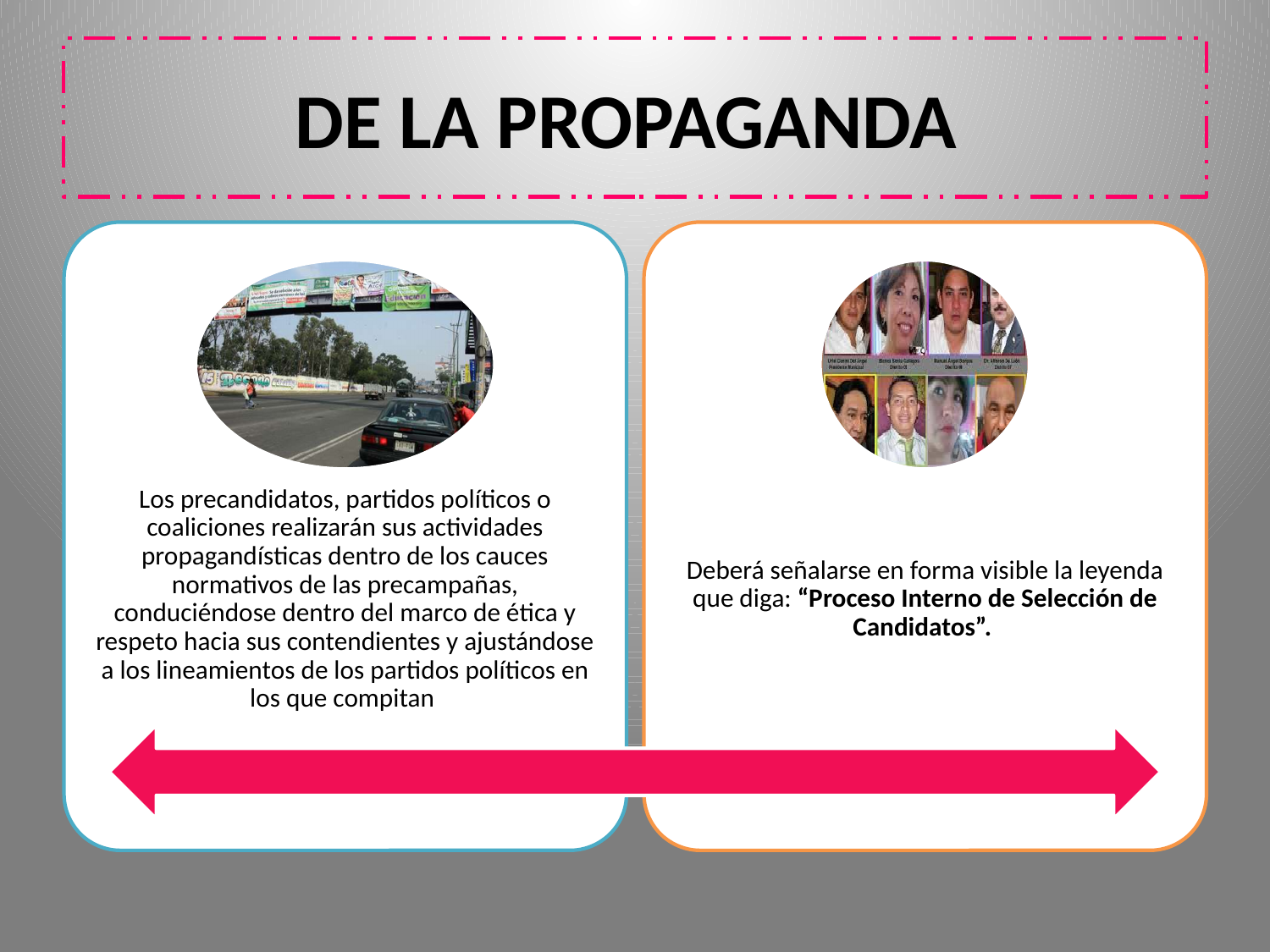

# DE LA PROPAGANDA
Los precandidatos, partidos políticos o coaliciones realizarán sus actividades propagandísticas dentro de los cauces normativos de las precampañas, conduciéndose dentro del marco de ética y respeto hacia sus contendientes y ajustándose a los lineamientos de los partidos políticos en los que compitan
Deberá señalarse en forma visible la leyenda que diga: “Proceso Interno de Selección de Candidatos”.